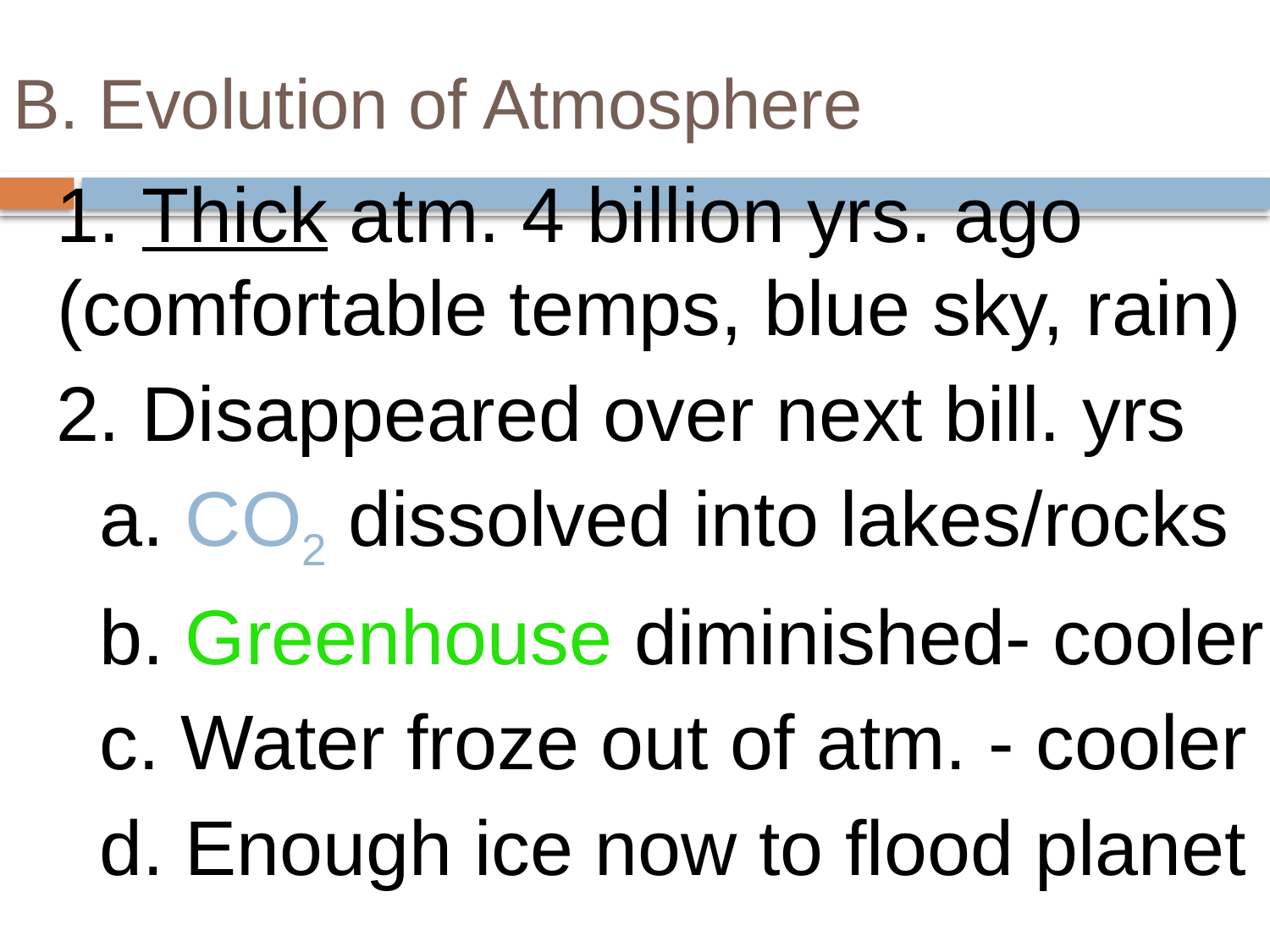

# B. Evolution of Atmosphere
  1. Thick atm. 4 billion yrs. ago (comfortable temps, blue sky, rain)
  2. Disappeared over next bill. yrs
    a. CO2 dissolved into lakes/rocks
    b. Greenhouse diminished- cooler
    c. Water froze out of atm. - cooler
    d. Enough ice now to flood planet